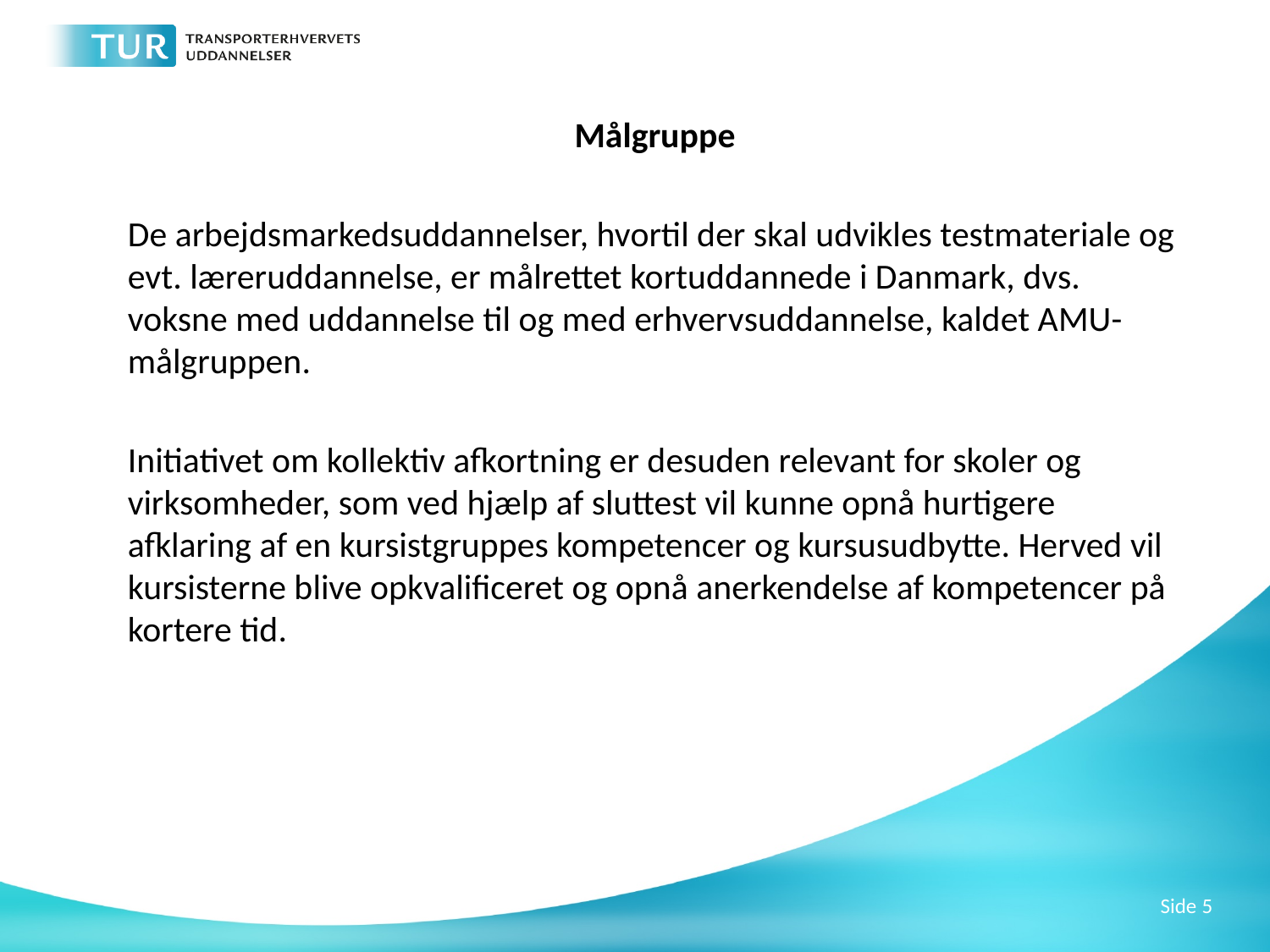

Målgruppe

De arbejdsmarkedsuddannelser, hvortil der skal udvikles testmateriale og evt. læreruddannelse, er målrettet kortuddannede i Danmark, dvs. voksne med uddannelse til og med erhvervsuddannelse, kaldet AMU-målgruppen.

Initiativet om kollektiv afkortning er desuden relevant for skoler og virksomheder, som ved hjælp af sluttest vil kunne opnå hurtigere afklaring af en kursistgruppes kompetencer og kursusudbytte. Herved vil kursisterne blive opkvalificeret og opnå anerkendelse af kompetencer på kortere tid.